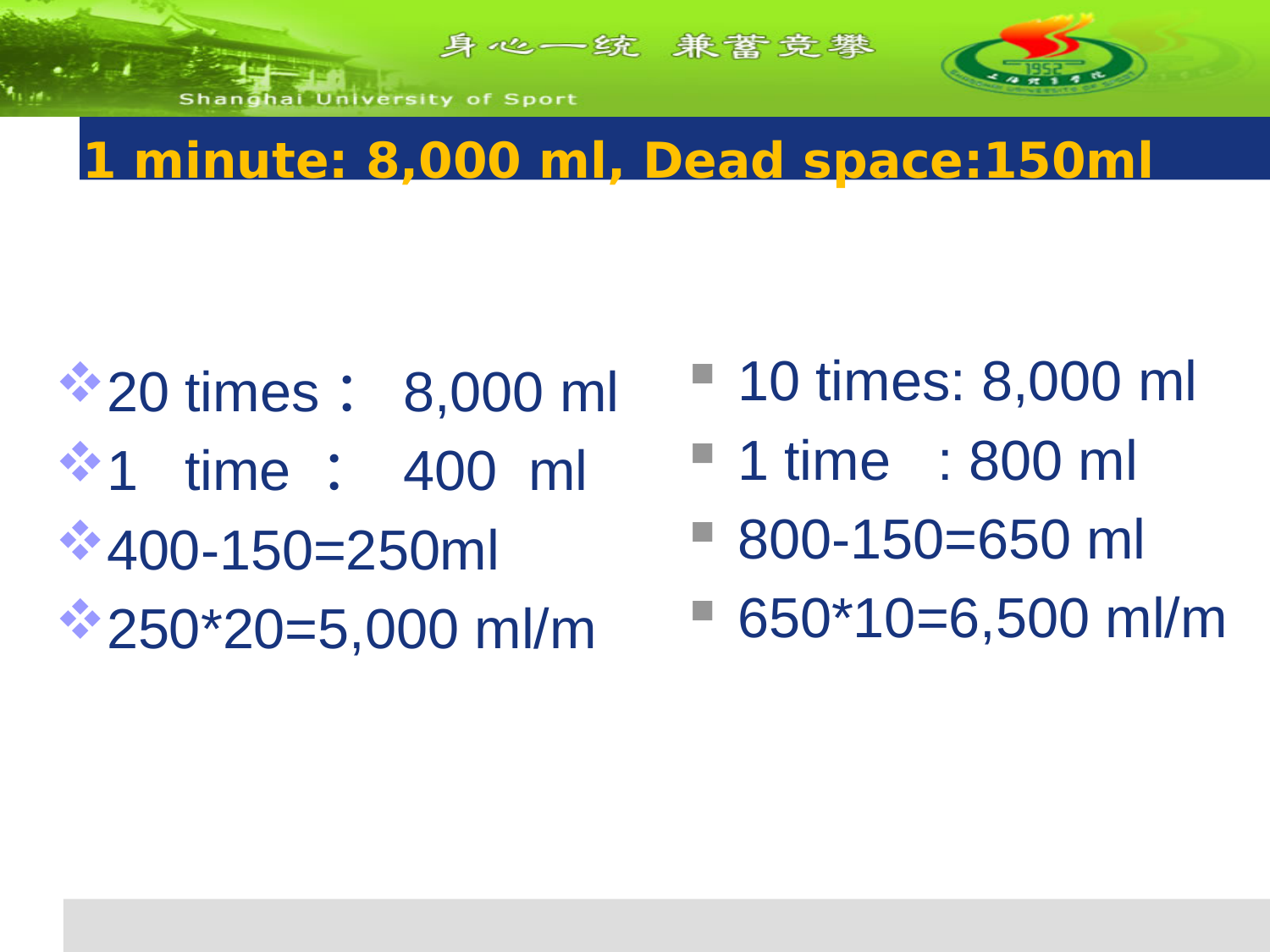

# 1 minute: 8,000 ml, Dead space:150ml
10 times: 8,000 ml
1 time   : 800 ml
800-150=650 ml
650*10=6,500 ml/m
20 times：8,000 ml
1   time ： 400  ml
400-150=250ml
250*20=5,000 ml/m